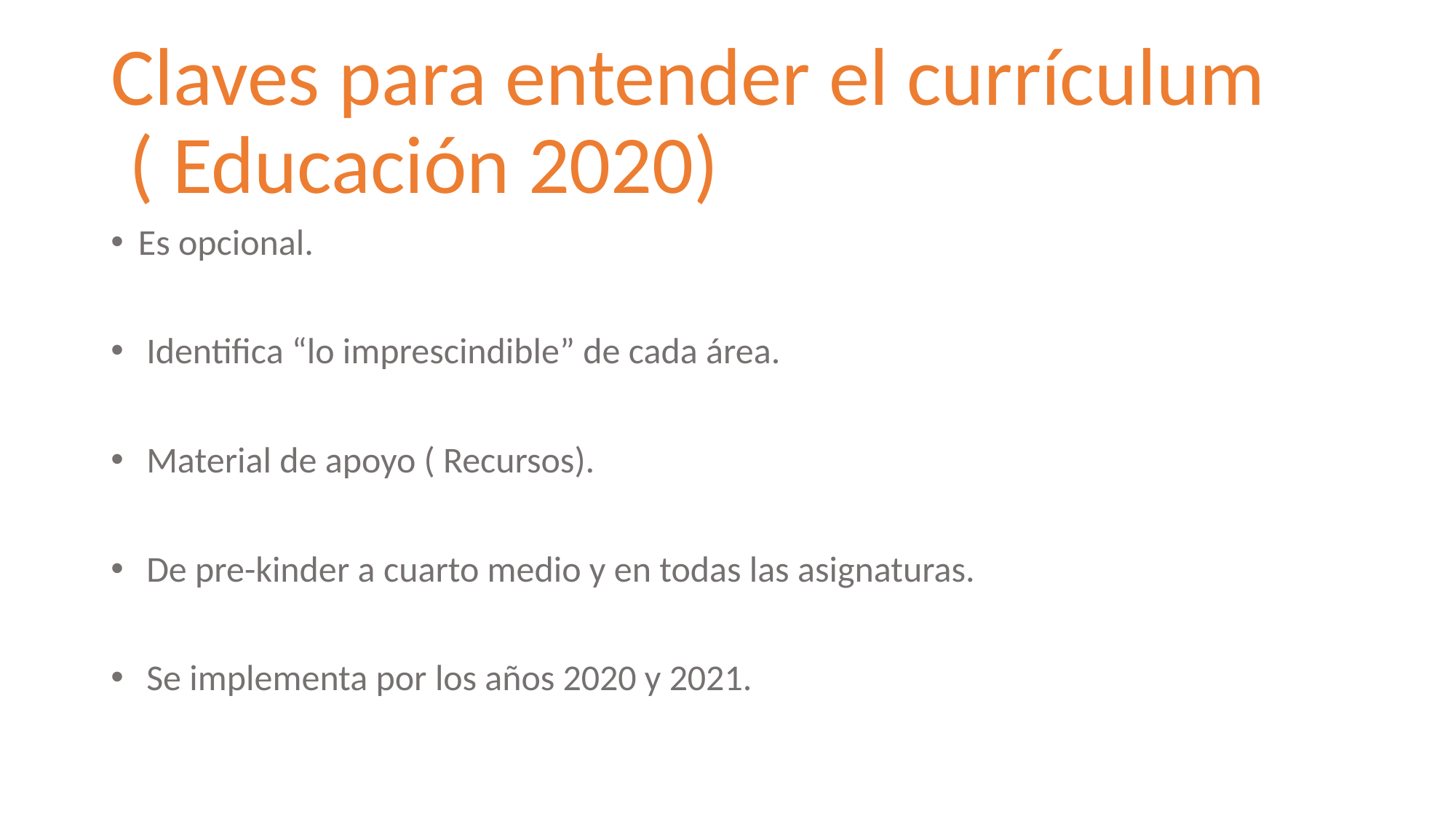

# Claves para entender el currículum ( Educación 2020)
Es opcional.

 Identifica “lo imprescindible” de cada área.

 Material de apoyo ( Recursos).

 De pre-kinder a cuarto medio y en todas las asignaturas.

 Se implementa por los años 2020 y 2021.